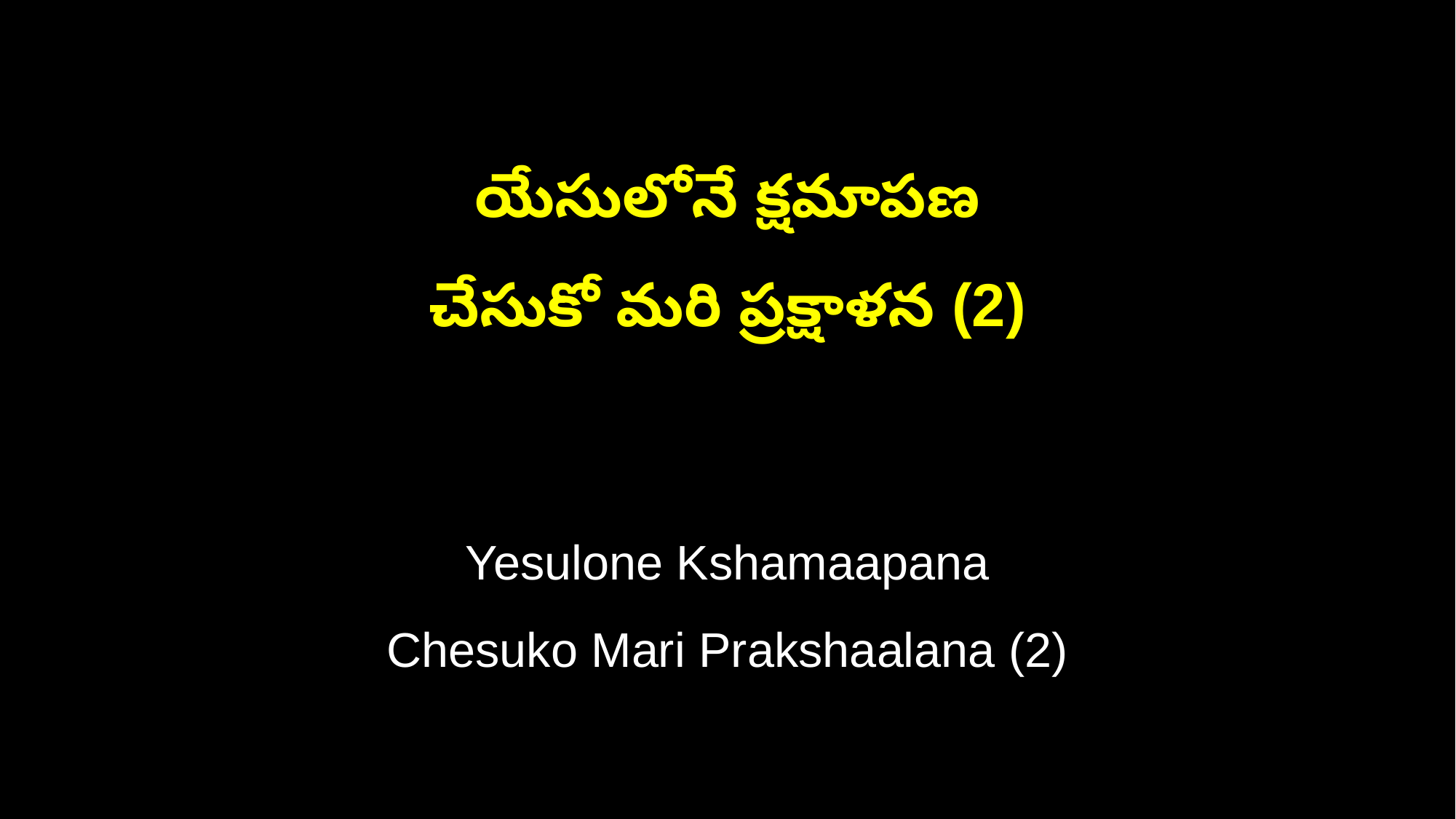

యేసులోనే క్షమాపణ
చేసుకో మరి ప్రక్షాళన (2)
Yesulone Kshamaapana
Chesuko Mari Prakshaalana (2)